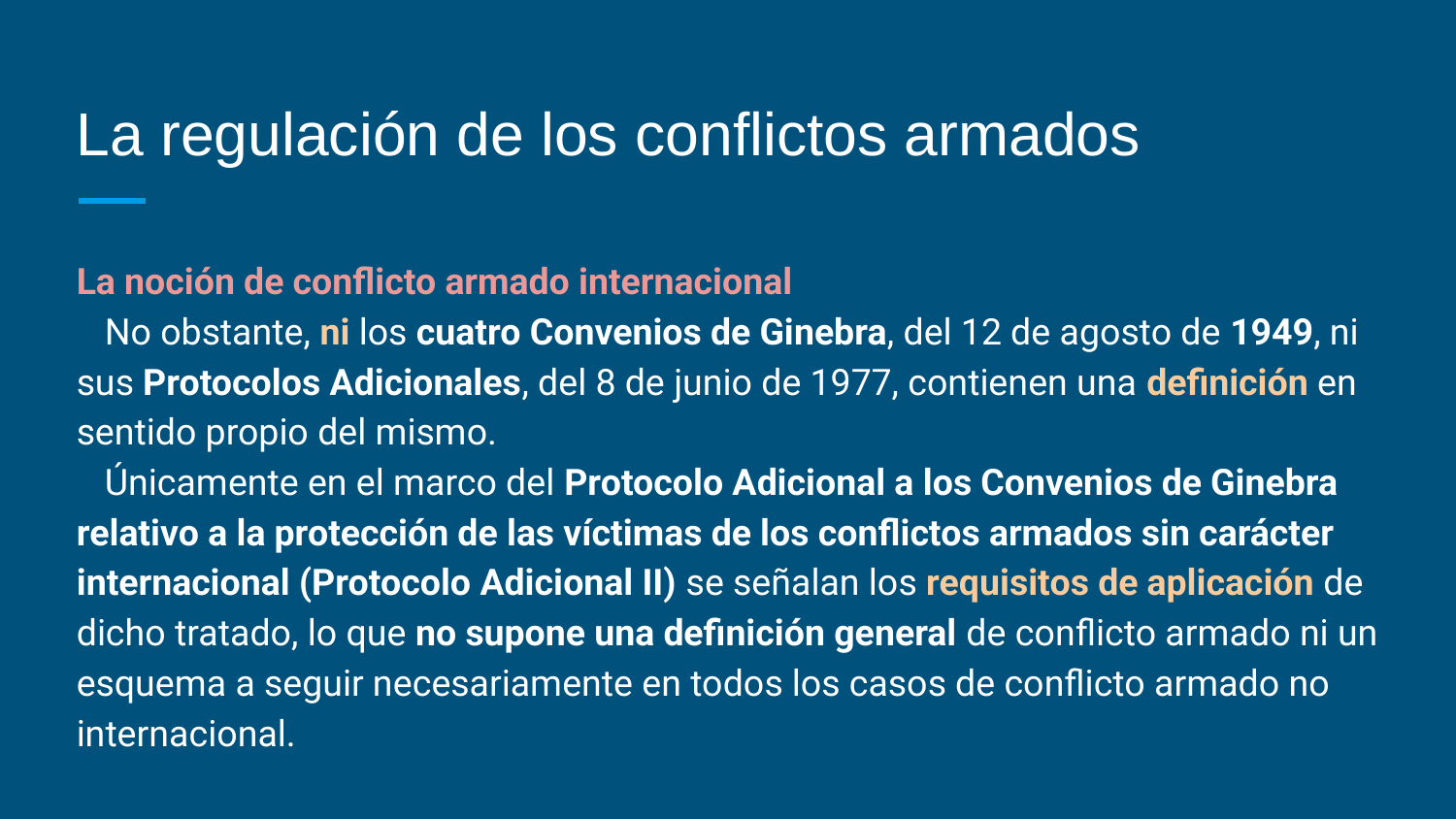

# La regulación de los conflictos armados
La noción de conflicto armado internacional
No obstante, ni los cuatro Convenios de Ginebra, del 12 de agosto de 1949, ni sus Protocolos Adicionales, del 8 de junio de 1977, contienen una definición en sentido propio del mismo.
Únicamente en el marco del Protocolo Adicional a los Convenios de Ginebra relativo a la protección de las víctimas de los conflictos armados sin carácter internacional (Protocolo Adicional II) se señalan los requisitos de aplicación de dicho tratado, lo que no supone una definición general de conflicto armado ni un esquema a seguir necesariamente en todos los casos de conflicto armado no internacional.